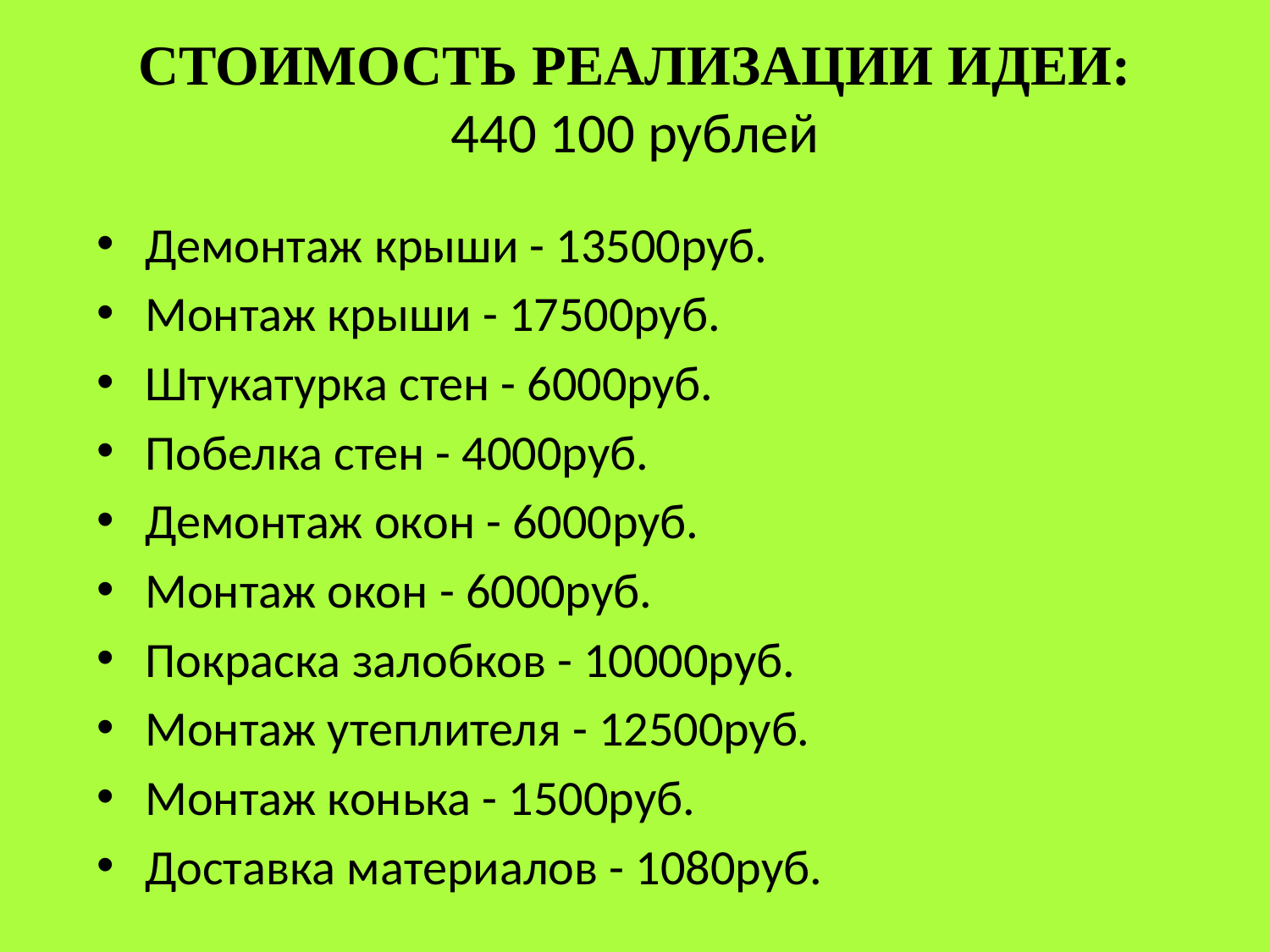

# СТОИМОСТЬ РЕАЛИЗАЦИИ ИДЕИ: 440 100 рублей

Демонтаж крыши - 13500руб.
Монтаж крыши - 17500руб.
Штукатурка стен - 6000руб.
Побелка стен - 4000руб.
Демонтаж окон - 6000руб.
Монтаж окон - 6000руб.
Покраска залобков - 10000руб.
Монтаж утеплителя - 12500руб.
Монтаж конька - 1500руб.
Доставка материалов - 1080руб.